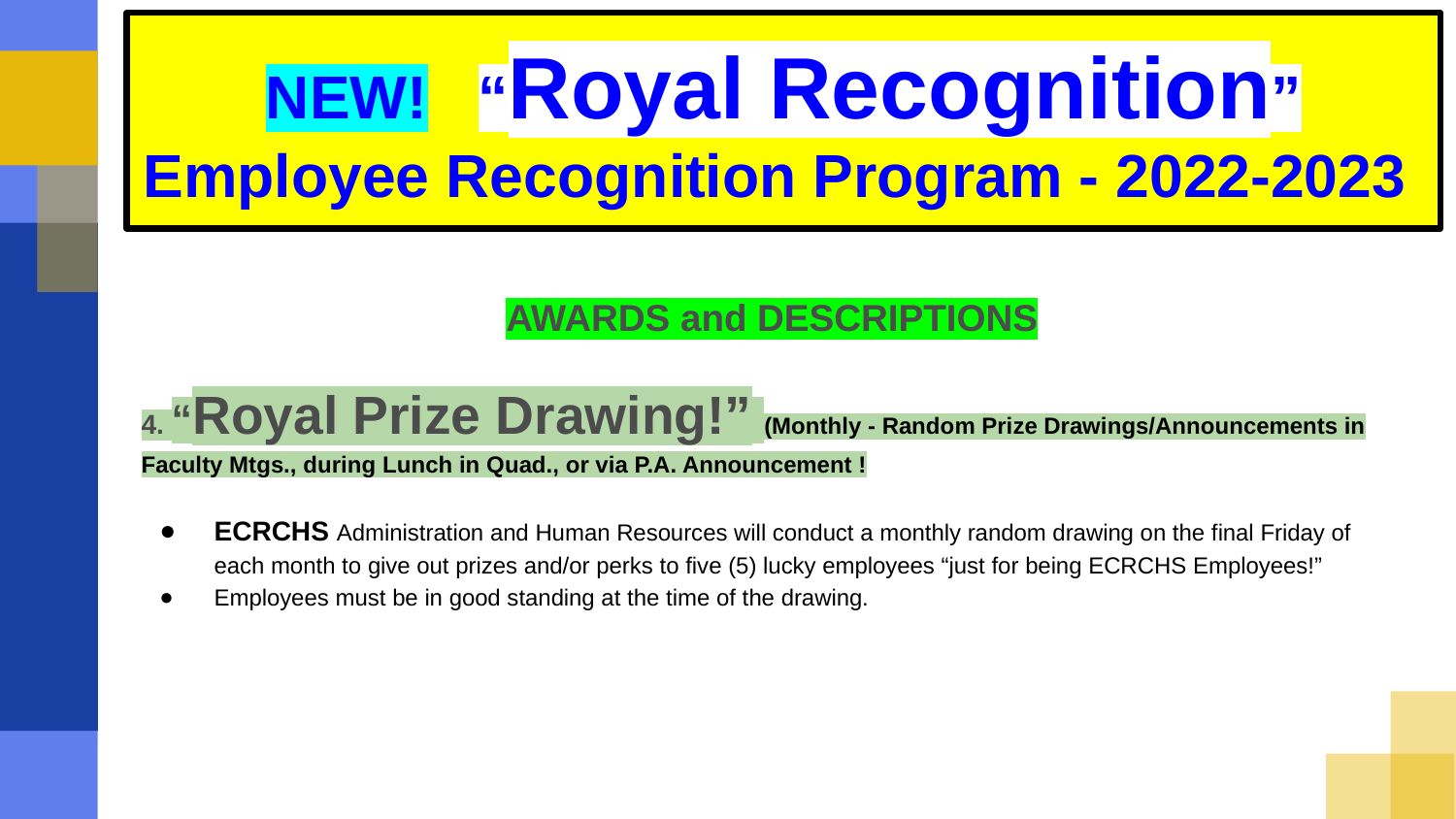

# NEW!   “Royal Recognition” Employee Recognition Program - 2022-2023

AWARDS and DESCRIPTIONS

4. “Royal Prize Drawing!” (Monthly - Random Prize Drawings/Announcements in Faculty Mtgs., during Lunch in Quad., or via P.A. Announcement !

ECRCHS Administration and Human Resources will conduct a monthly random drawing on the final Friday of each month to give out prizes and/or perks to five (5) lucky employees “just for being ECRCHS Employees!”
Employees must be in good standing at the time of the drawing.